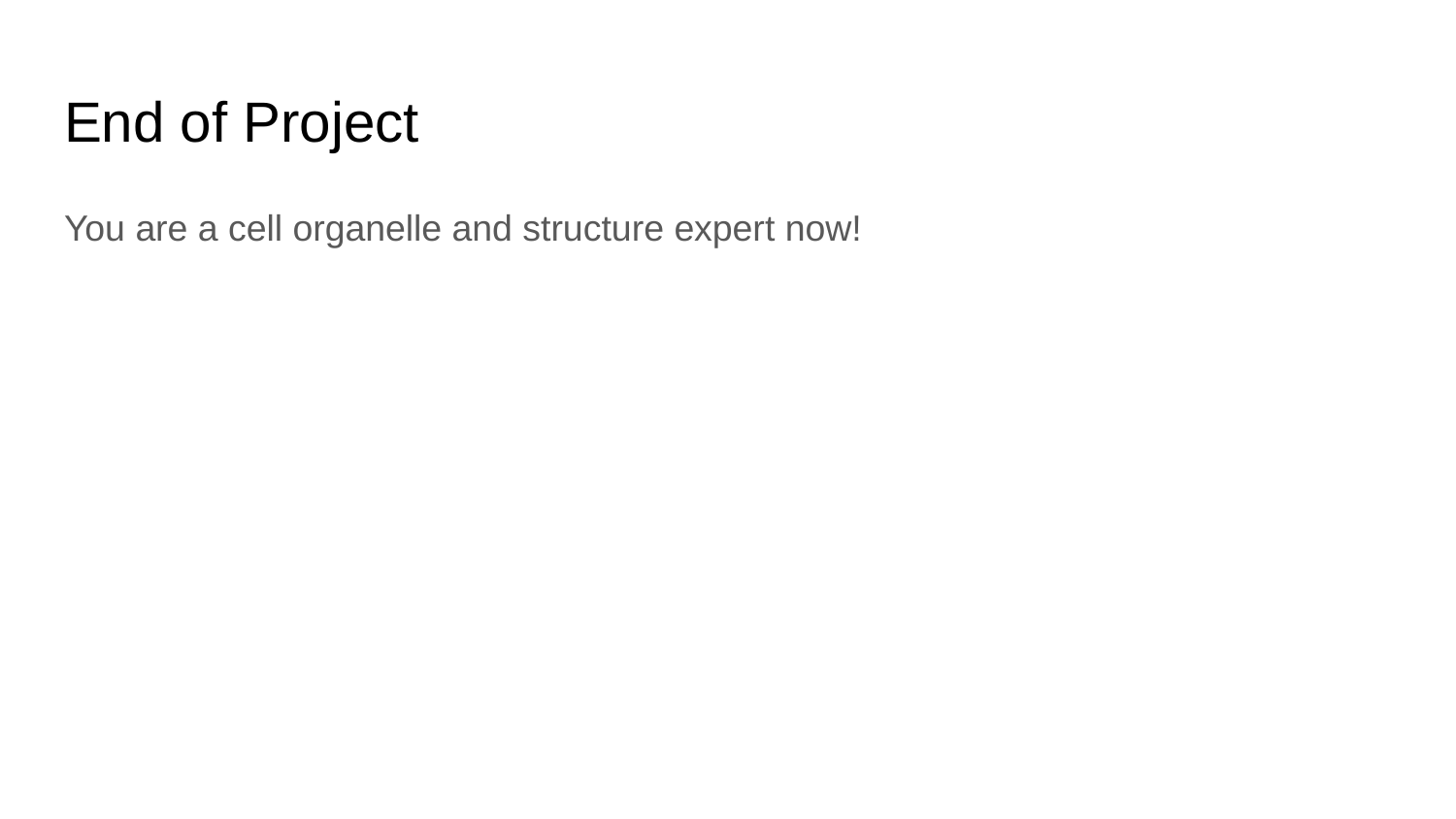

# End of Project
You are a cell organelle and structure expert now!